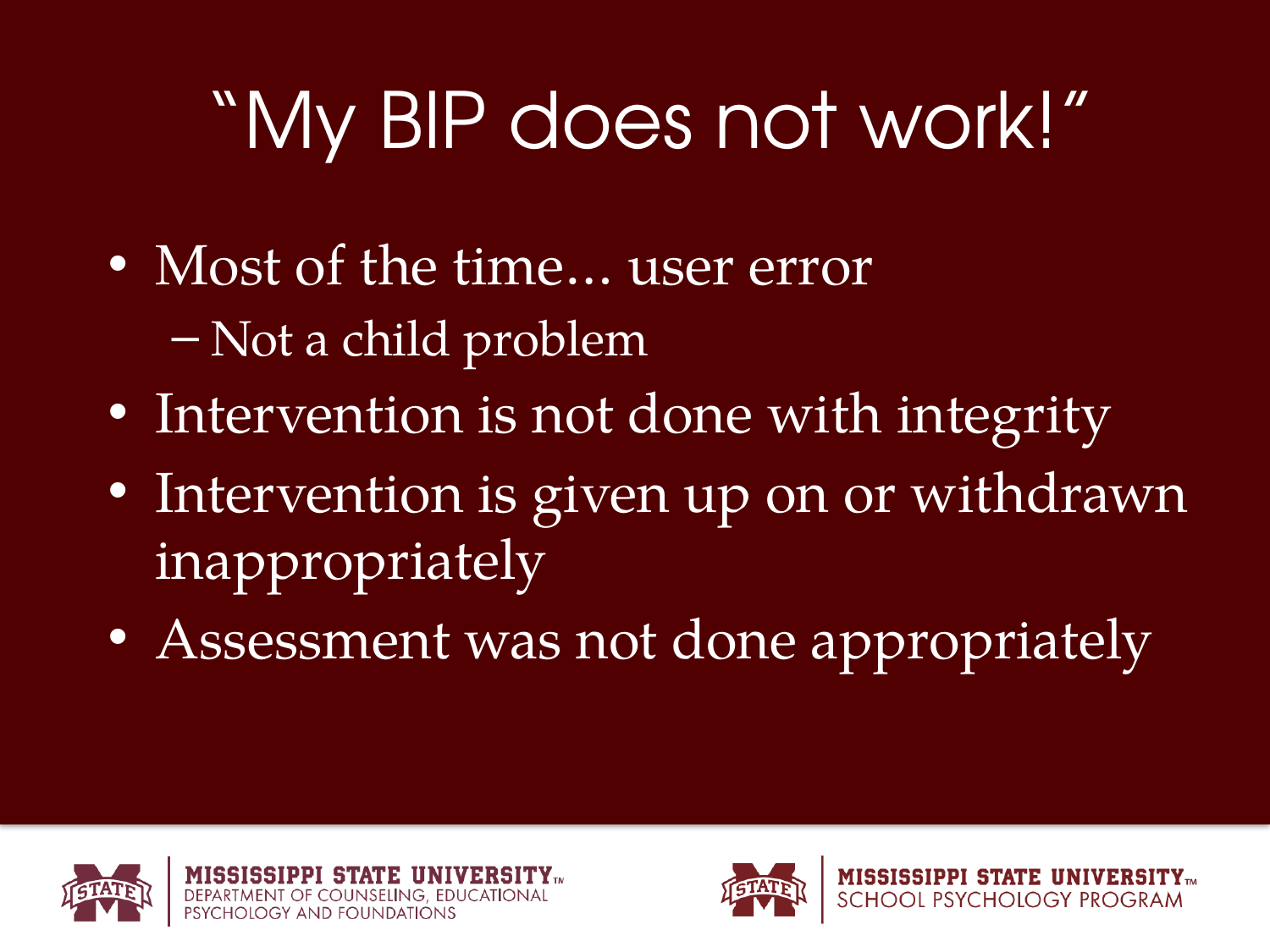

# “My BIP does not work!”
Most of the time… user error
Not a child problem
Intervention is not done with integrity
Intervention is given up on or withdrawn inappropriately
Assessment was not done appropriately